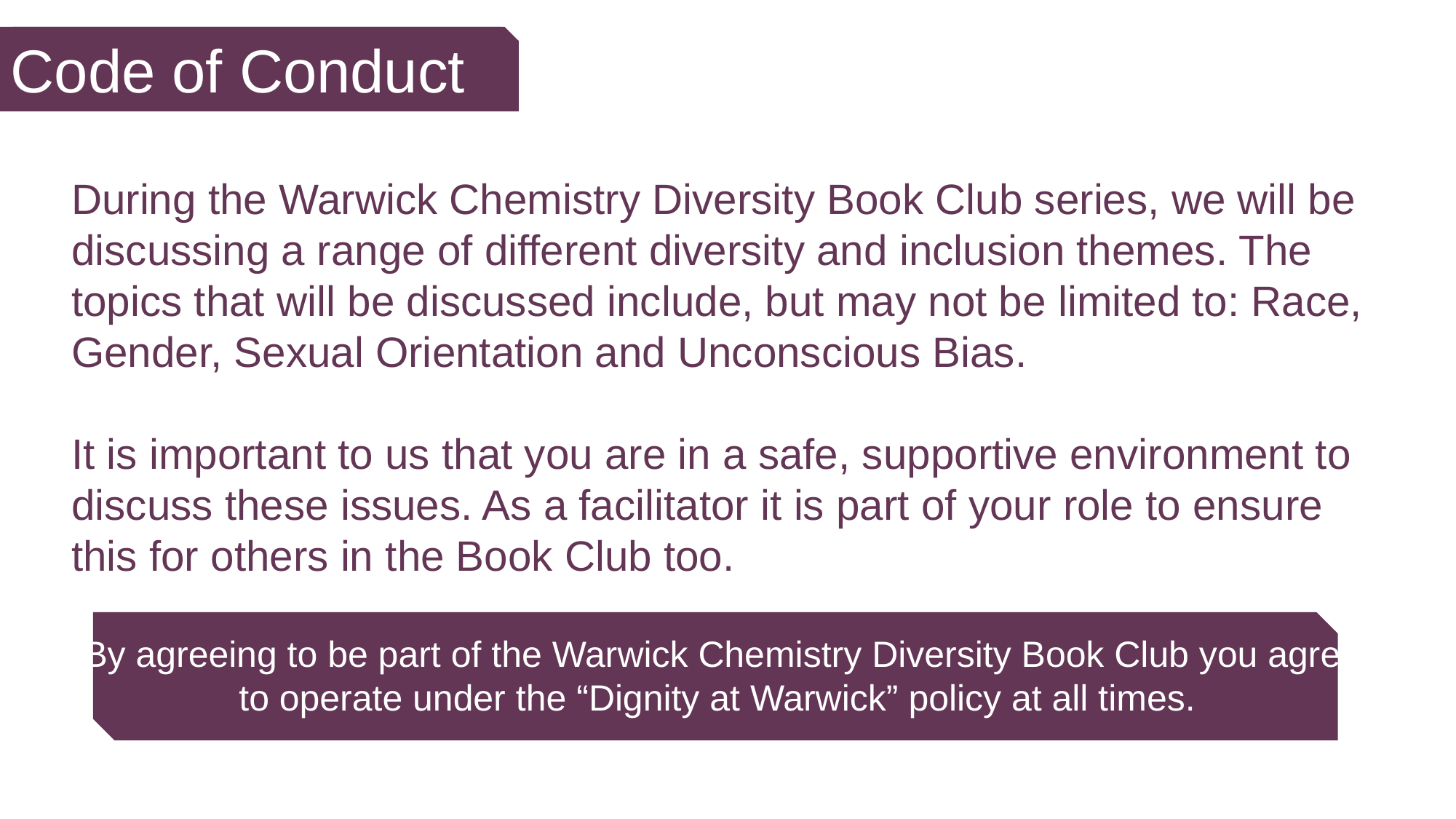

Code of Conduct

During the Warwick Chemistry Diversity Book Club series, we will be discussing a range of different diversity and inclusion themes. The topics that will be discussed include, but may not be limited to: Race, Gender, Sexual Orientation and Unconscious Bias.

It is important to us that you are in a safe, supportive environment to discuss these issues. As a facilitator it is part of your role to ensure this for others in the Book Club too.

By agreeing to be part of the Warwick Chemistry Diversity Book Club you agree to operate under the “Dignity at Warwick” policy at all times.